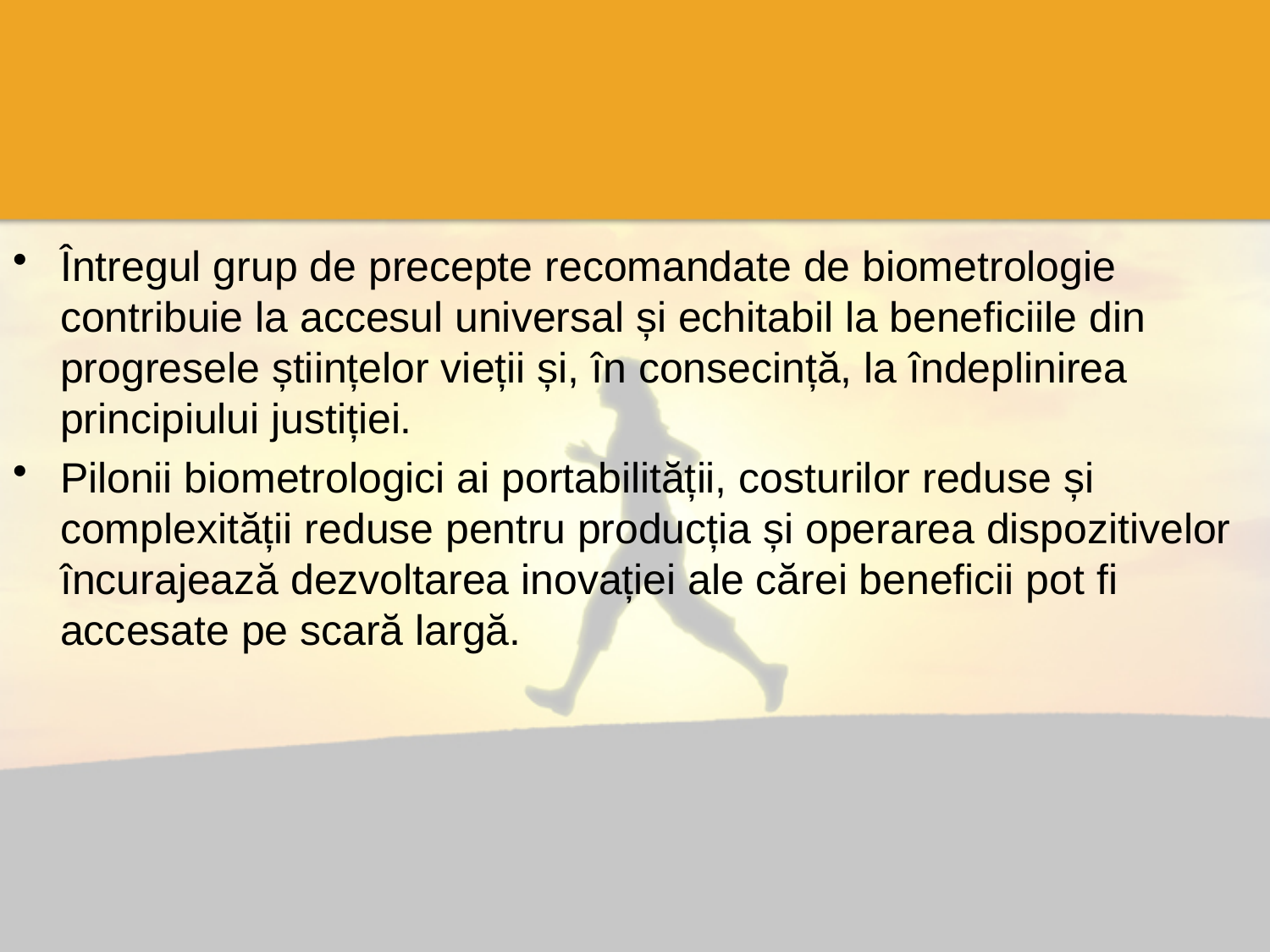

#
Întregul grup de precepte recomandate de biometrologie contribuie la accesul universal și echitabil la beneficiile din progresele științelor vieții și, în consecință, la îndeplinirea principiului justiției.
Pilonii biometrologici ai portabilității, costurilor reduse și complexității reduse pentru producția și operarea dispozitivelor încurajează dezvoltarea inovației ale cărei beneficii pot fi accesate pe scară largă.